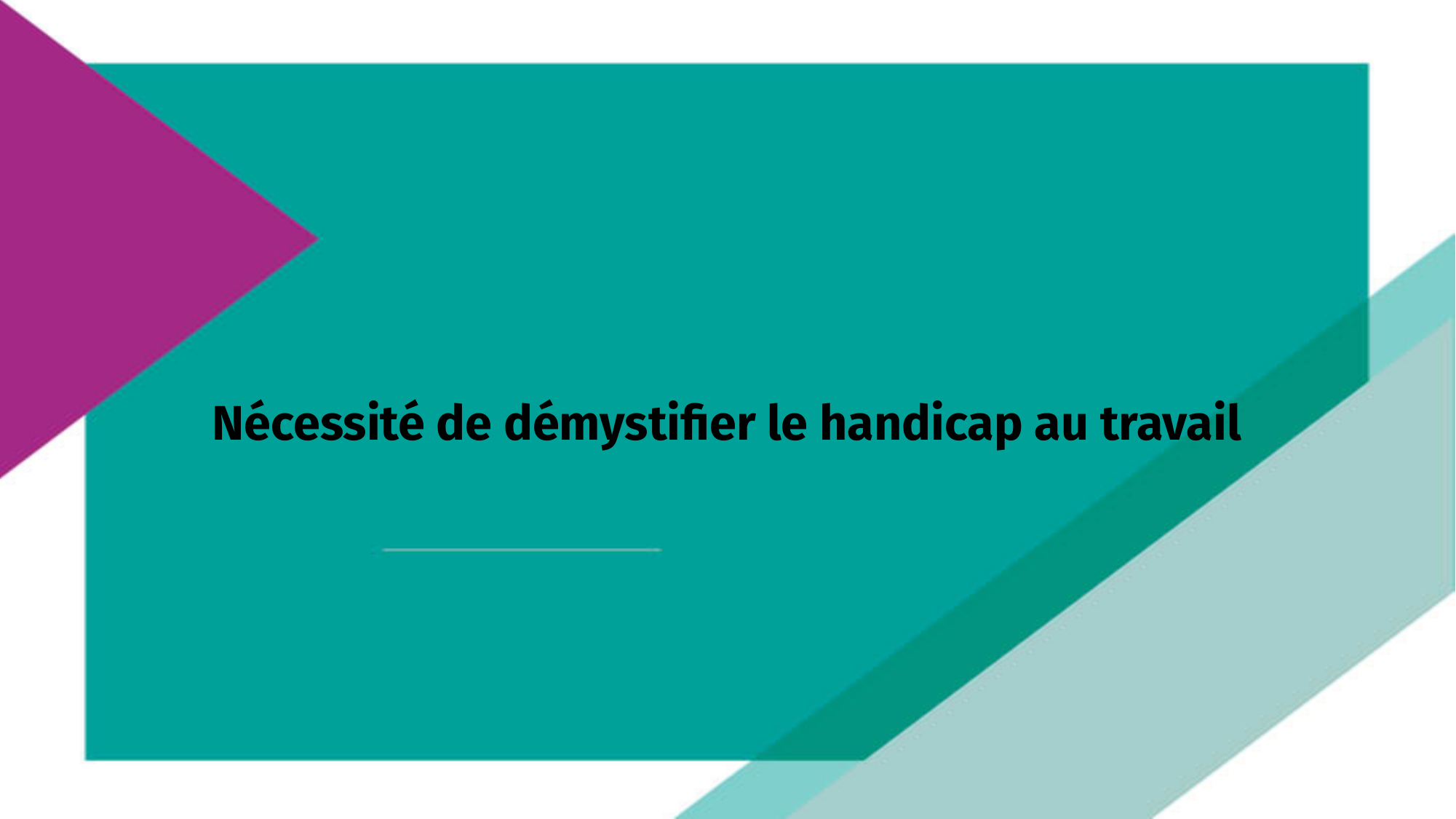

# Nécessité de démystifier le handicap au travail